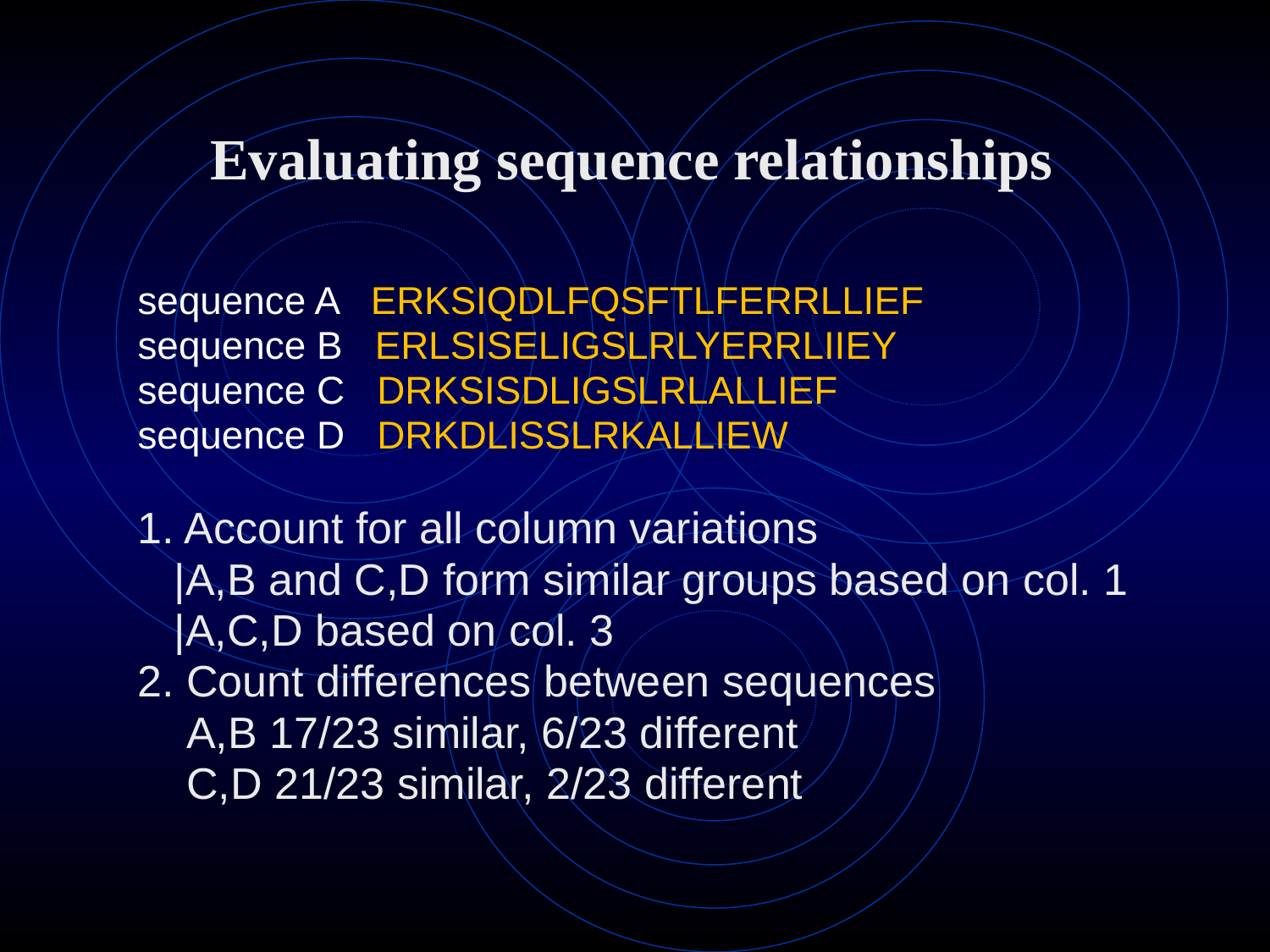

# Evaluating sequence relationships
sequence A   ERKSIQDLFQSFTLFERRLLIEF
sequence B   ERLSISELIGSLRLYERRLIIEY
sequence C   DRKSISDLIGSLRLALLIEF
sequence D   DRKDLISSLRKALLIEW

1. Account for all column variations
   |A,B and C,D form similar groups based on col. 1
   |A,C,D based on col. 3
2. Count differences between sequences
    A,B 17/23 similar, 6/23 different
    C,D 21/23 similar, 2/23 different